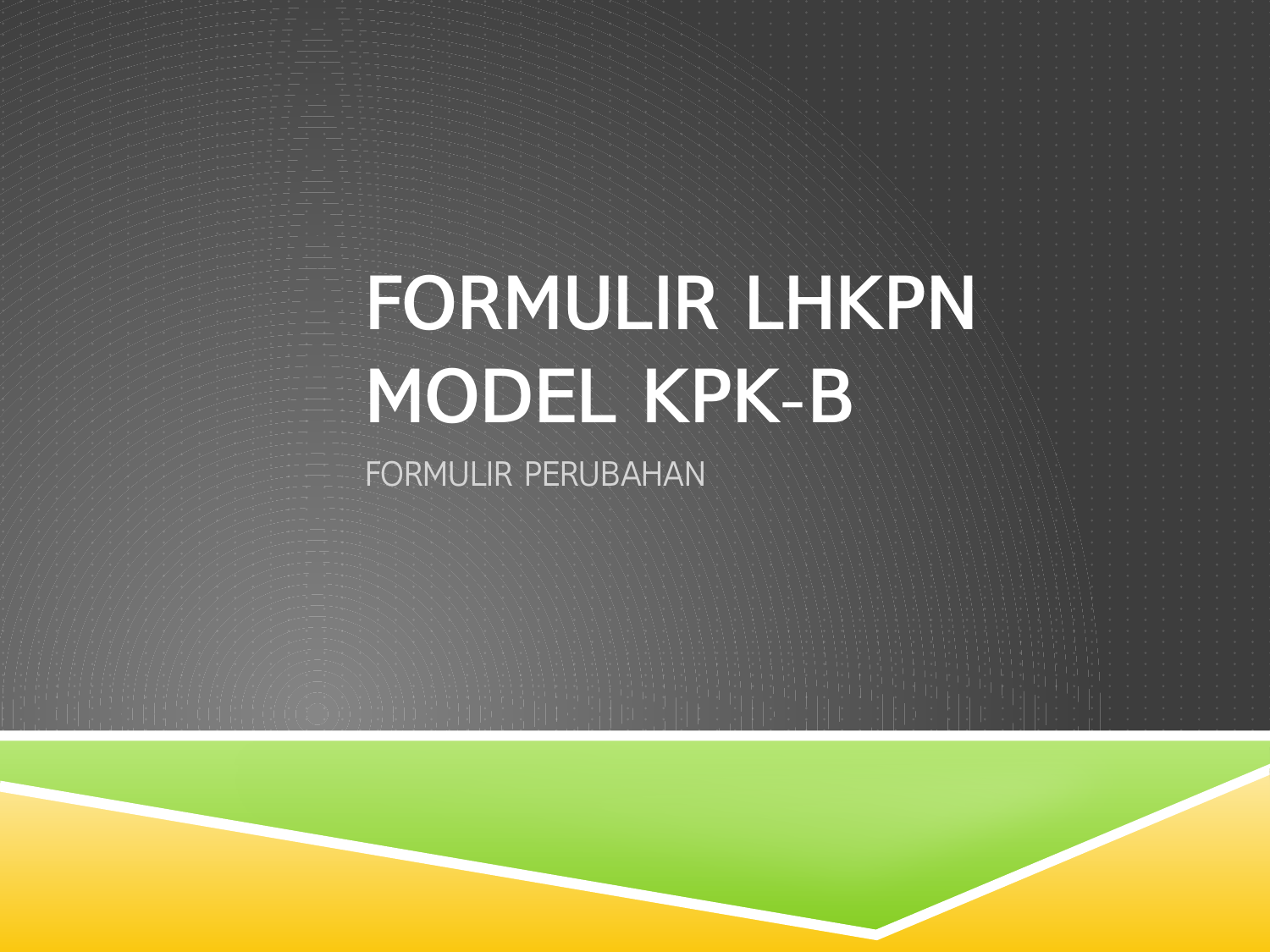

# FORMULIR LHKPN MODEL KPK-B
FORMULIR PERUBAHAN